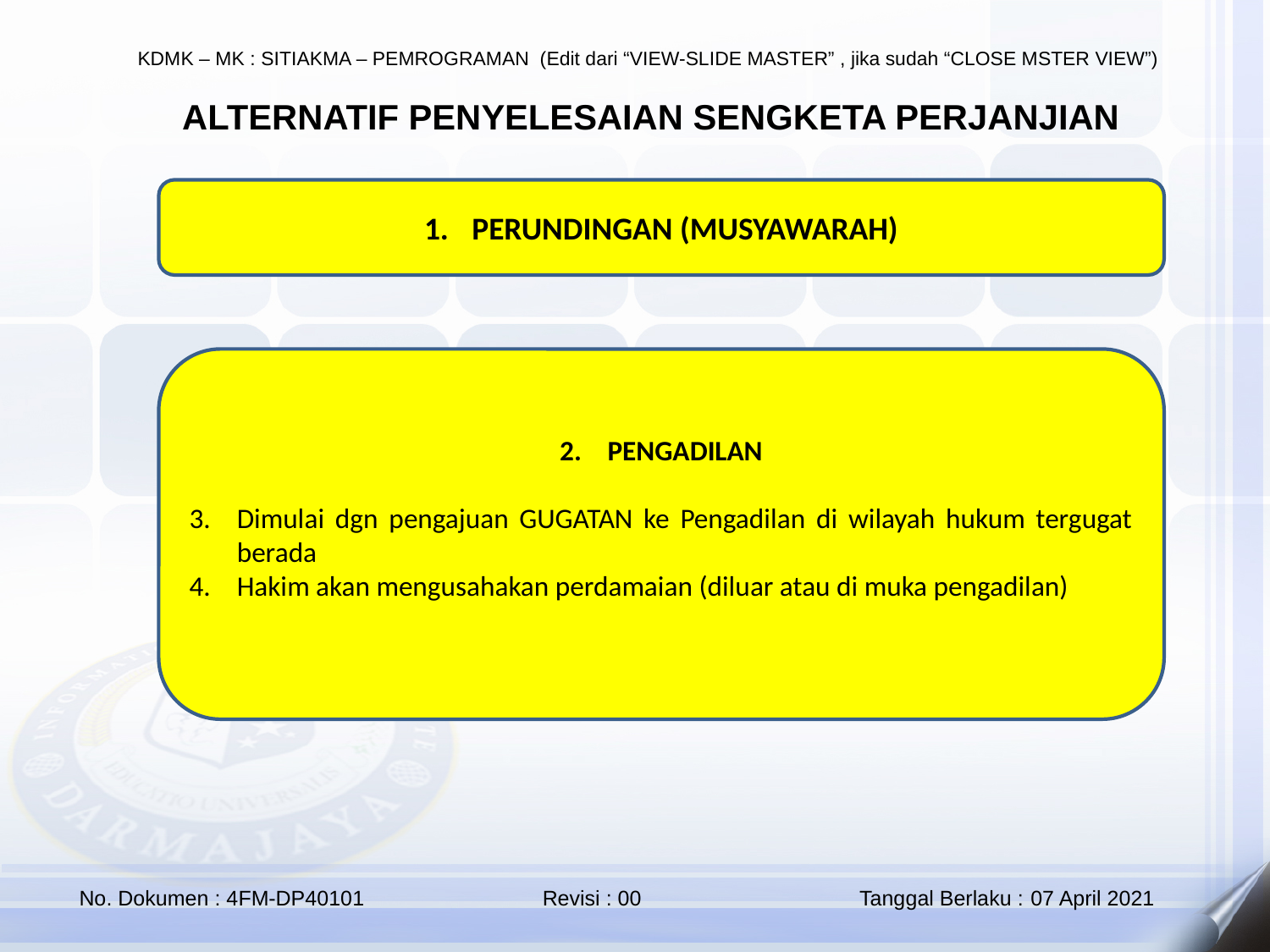

HUKUM BISNIS - BSP
26
# ALTERNATIF PENYELESAIAN SENGKETA PERJANJIAN

PERUNDINGAN (MUSYAWARAH)

PENGADILAN

Dimulai dgn pengajuan GUGATAN ke Pengadilan di wilayah hukum tergugat berada
Hakim akan mengusahakan perdamaian (diluar atau di muka pengadilan)